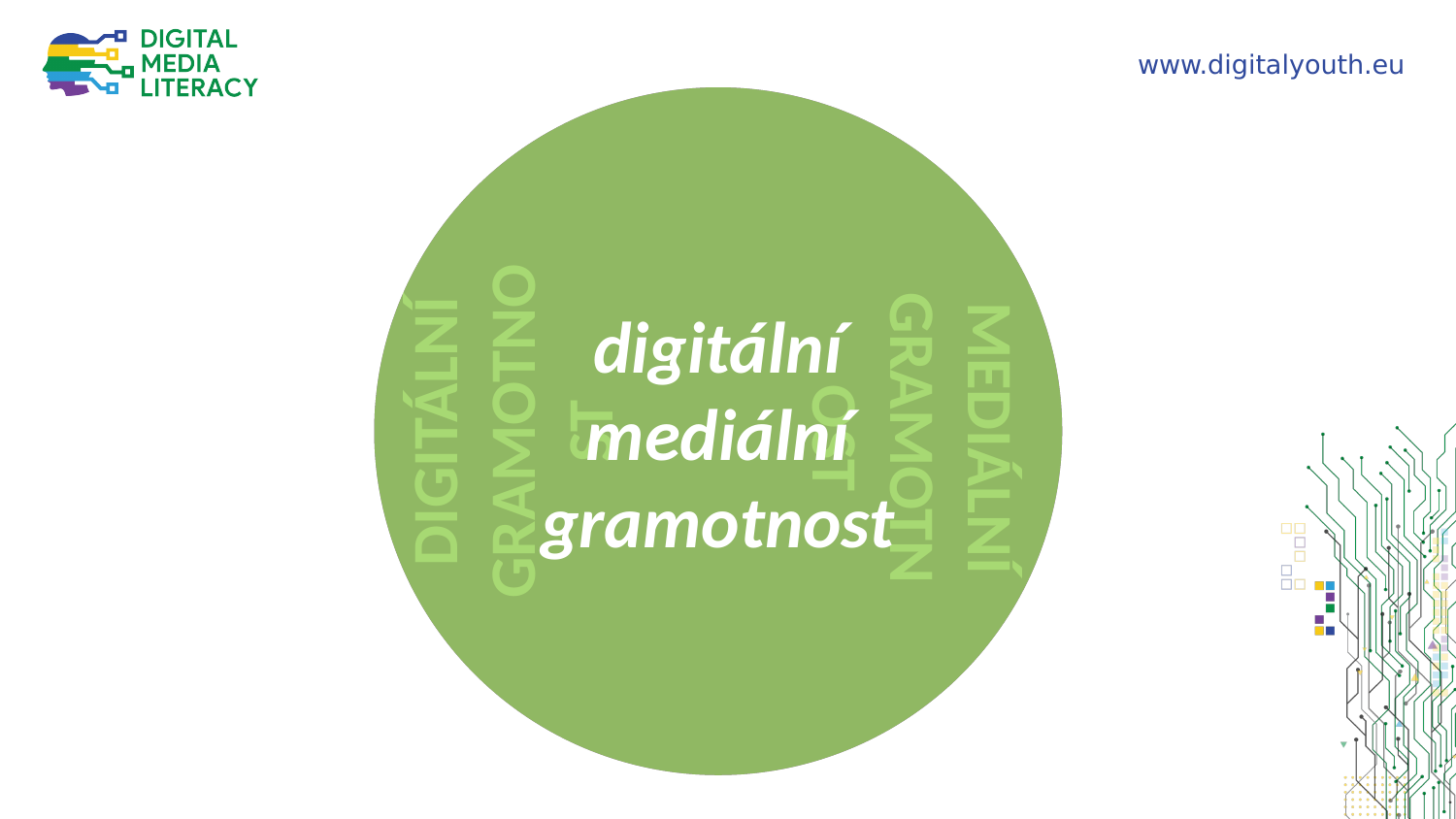

digitální mediální gramotnost
DIGITÁLNÍ GRAMOTNOST
MEDIÁLNÍ GRAMOTNOST